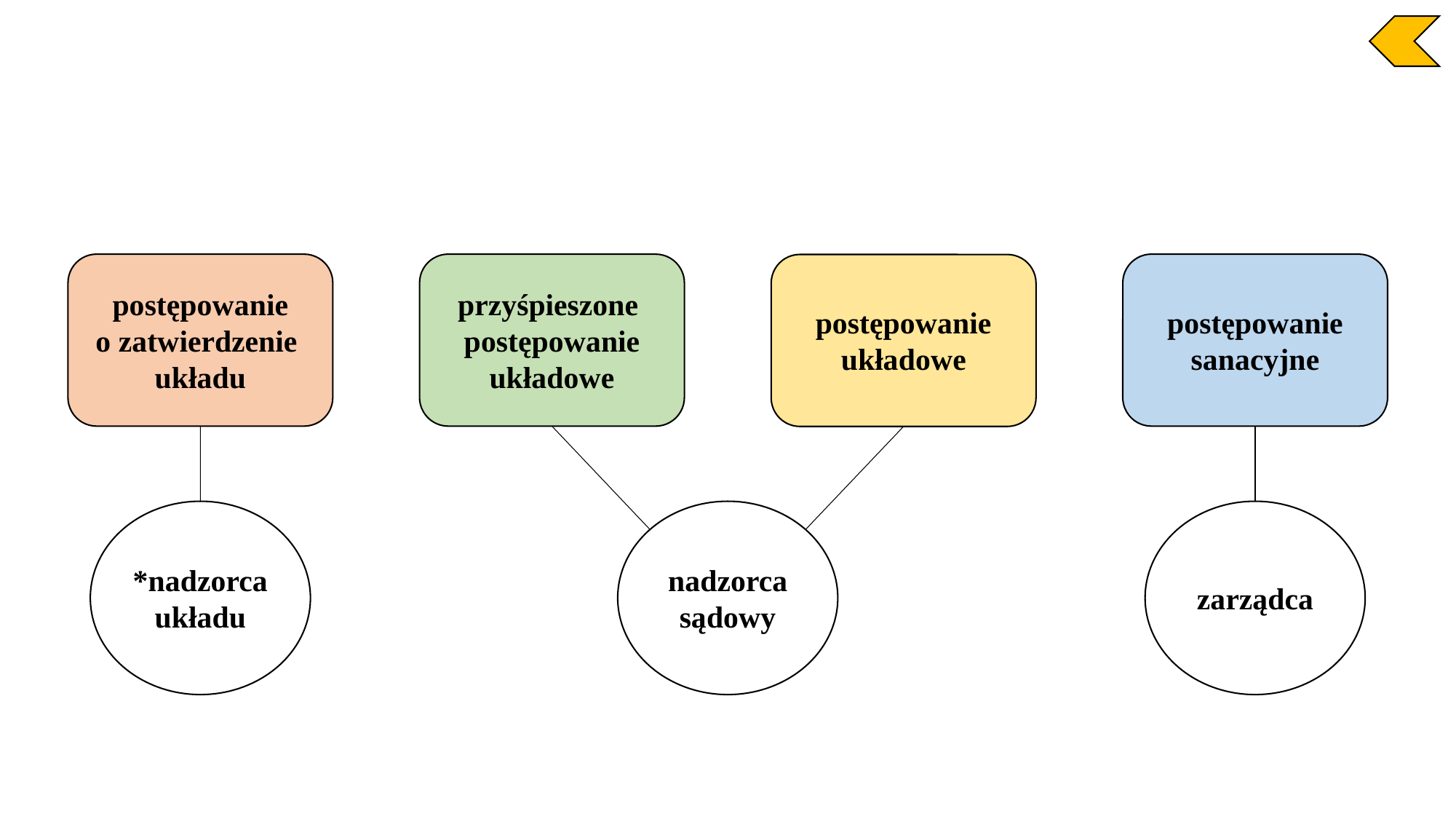

postępowanie
o zatwierdzenie
układu
przyśpieszone
postępowanie
układowe
postępowanie
układowe
postępowanie
sanacyjne

*nadzorca układu
nadzorca sądowy
zarządca